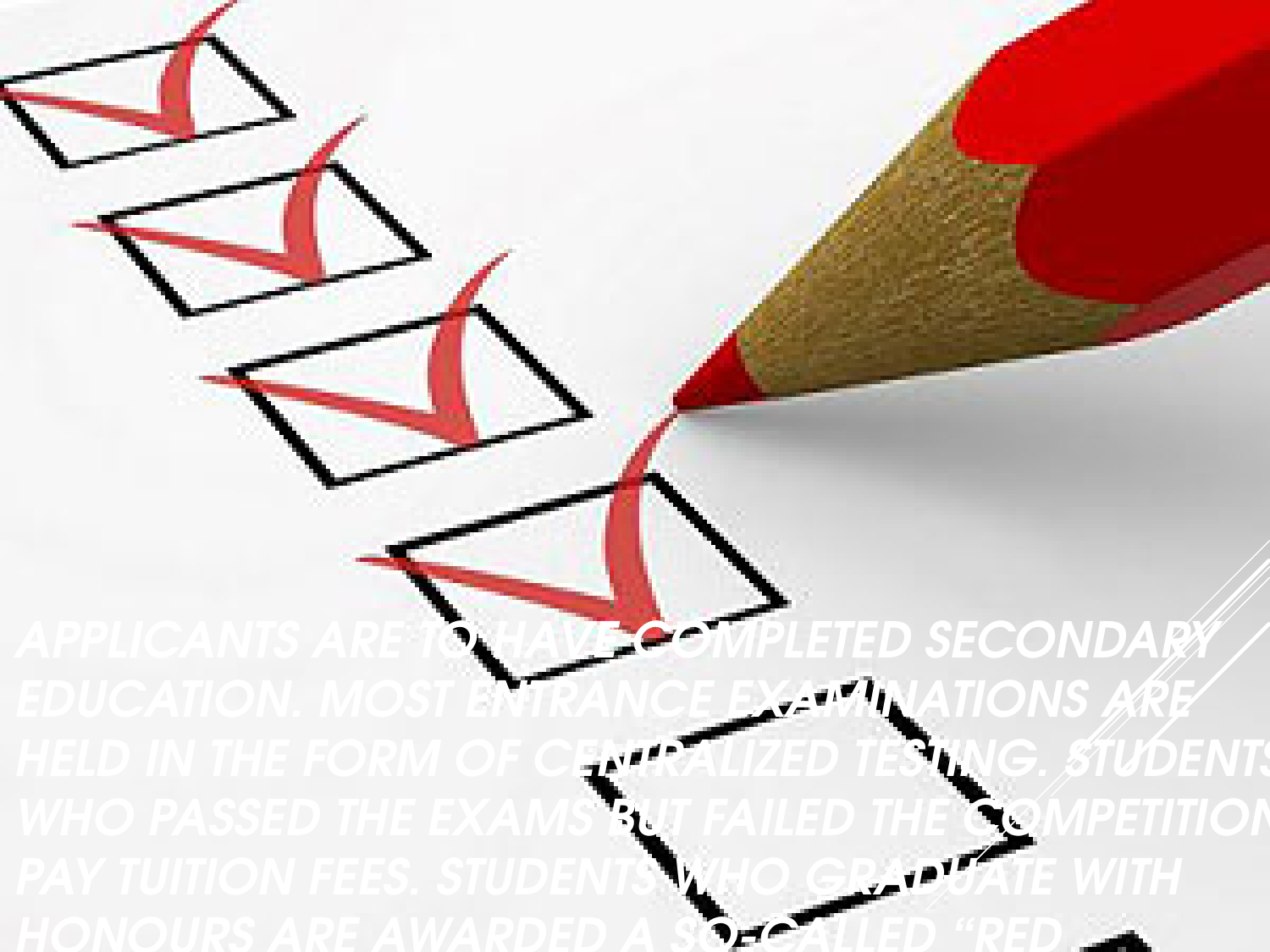

# Applicants are to have completed secondary education. Most entrance examinations are held in the form of centralized testing. Students who passed the exams but failed the competition pay tuition fees. Students who graduate with honours are awarded a so-called “red certificate”